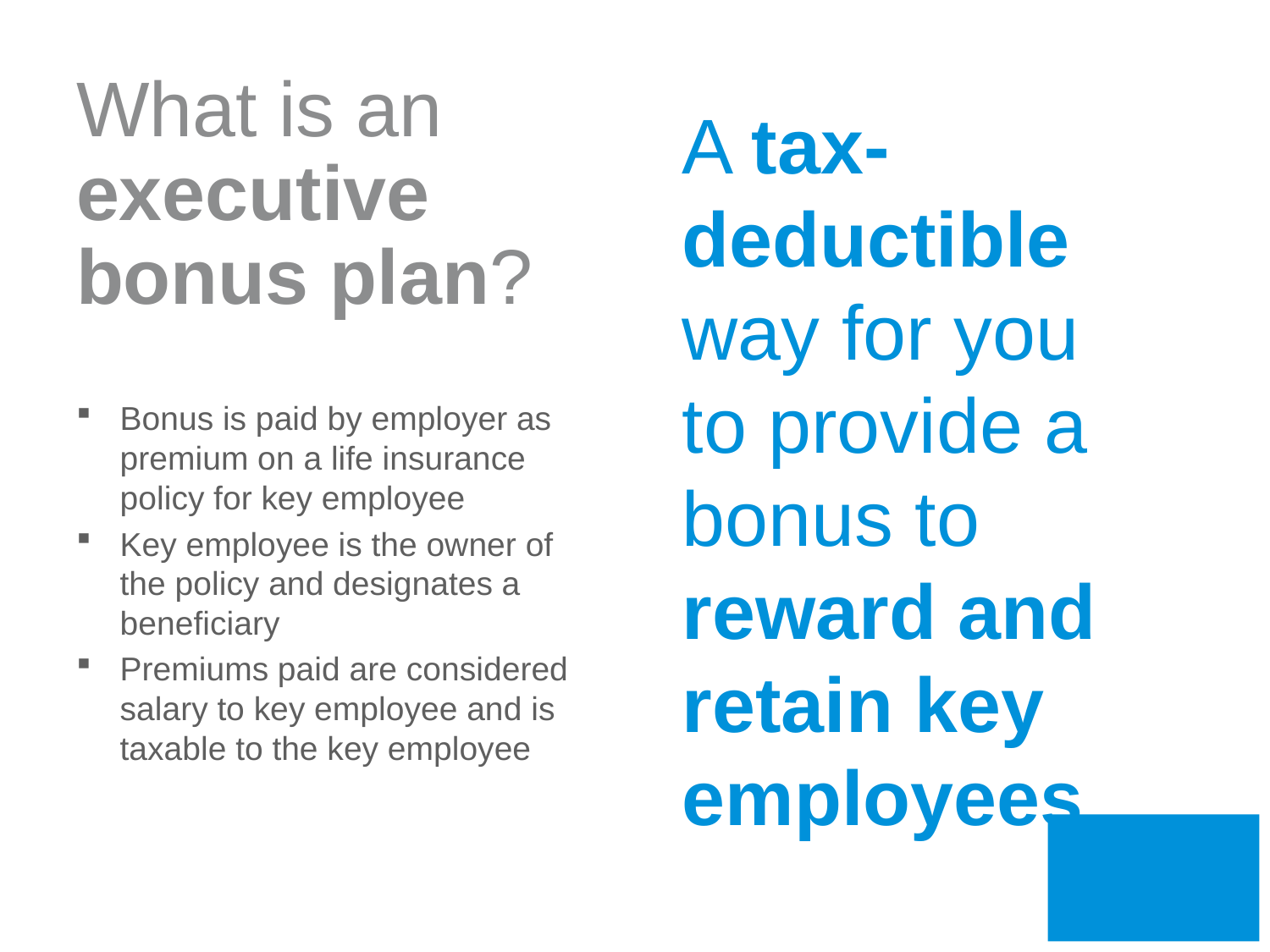

142

# What is an executive bonus plan?
A tax-deductible way for you to provide a bonus to reward and retain key employees.

Bonus is paid by employer as  premium on a life insurance policy for key employee
Key employee is the owner of the policy and designates a beneficiary
Premiums paid are considered salary to key employee and is taxable to the key employee